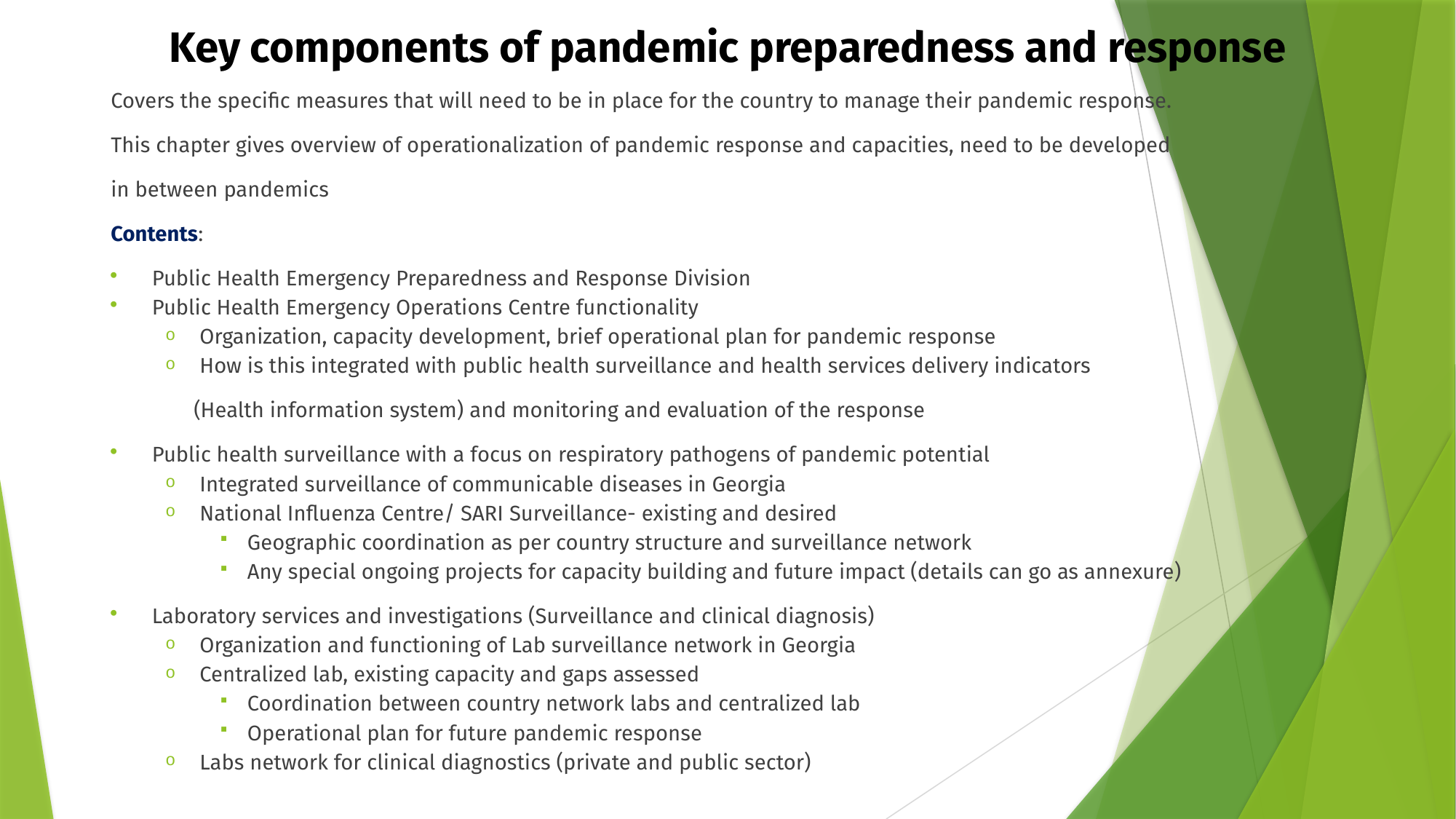

# Key components of pandemic preparedness and response
Covers the specific measures that will need to be in place for the country to manage their pandemic response.
This chapter gives overview of operationalization of pandemic response and capacities, need to be developed
in between pandemics
Contents:
Public Health Emergency Preparedness and Response Division
Public Health Emergency Operations Centre functionality
Organization, capacity development, brief operational plan for pandemic response
How is this integrated with public health surveillance and health services delivery indicators
     (Health information system) and monitoring and evaluation of the response
Public health surveillance with a focus on respiratory pathogens of pandemic potential
Integrated surveillance of communicable diseases in Georgia
National Influenza Centre/ SARI Surveillance- existing and desired
Geographic coordination as per country structure and surveillance network
Any special ongoing projects for capacity building and future impact (details can go as annexure)
Laboratory services and investigations (Surveillance and clinical diagnosis)
Organization and functioning of Lab surveillance network in Georgia
Centralized lab, existing capacity and gaps assessed
Coordination between country network labs and centralized lab
Operational plan for future pandemic response
Labs network for clinical diagnostics (private and public sector)